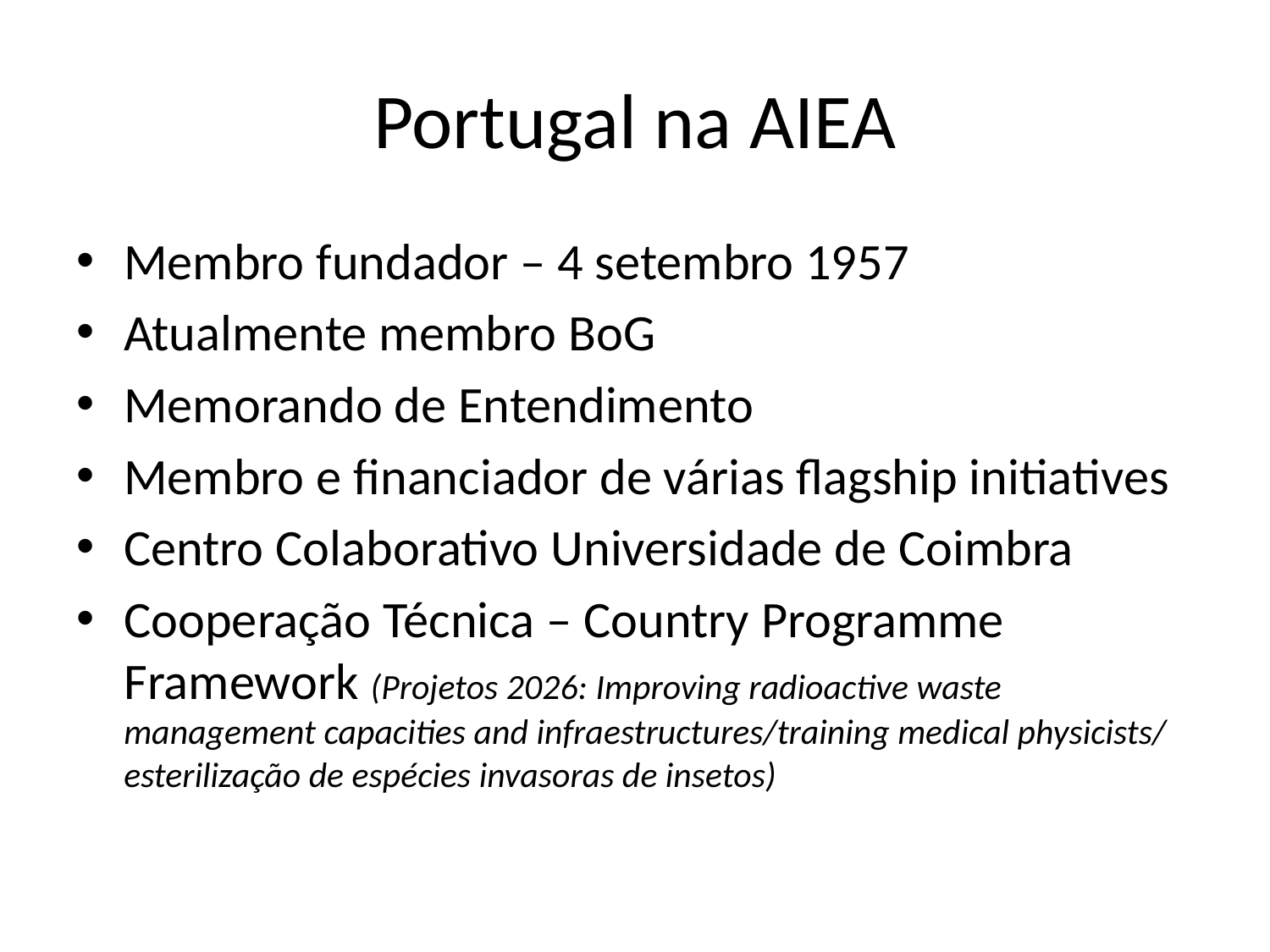

# Portugal na AIEA
Membro fundador – 4 setembro 1957
Atualmente membro BoG
Memorando de Entendimento
Membro e financiador de várias flagship initiatives
Centro Colaborativo Universidade de Coimbra
Cooperação Técnica – Country Programme Framework (Projetos 2026: Improving radioactive waste management capacities and infraestructures/training medical physicists/ esterilização de espécies invasoras de insetos)